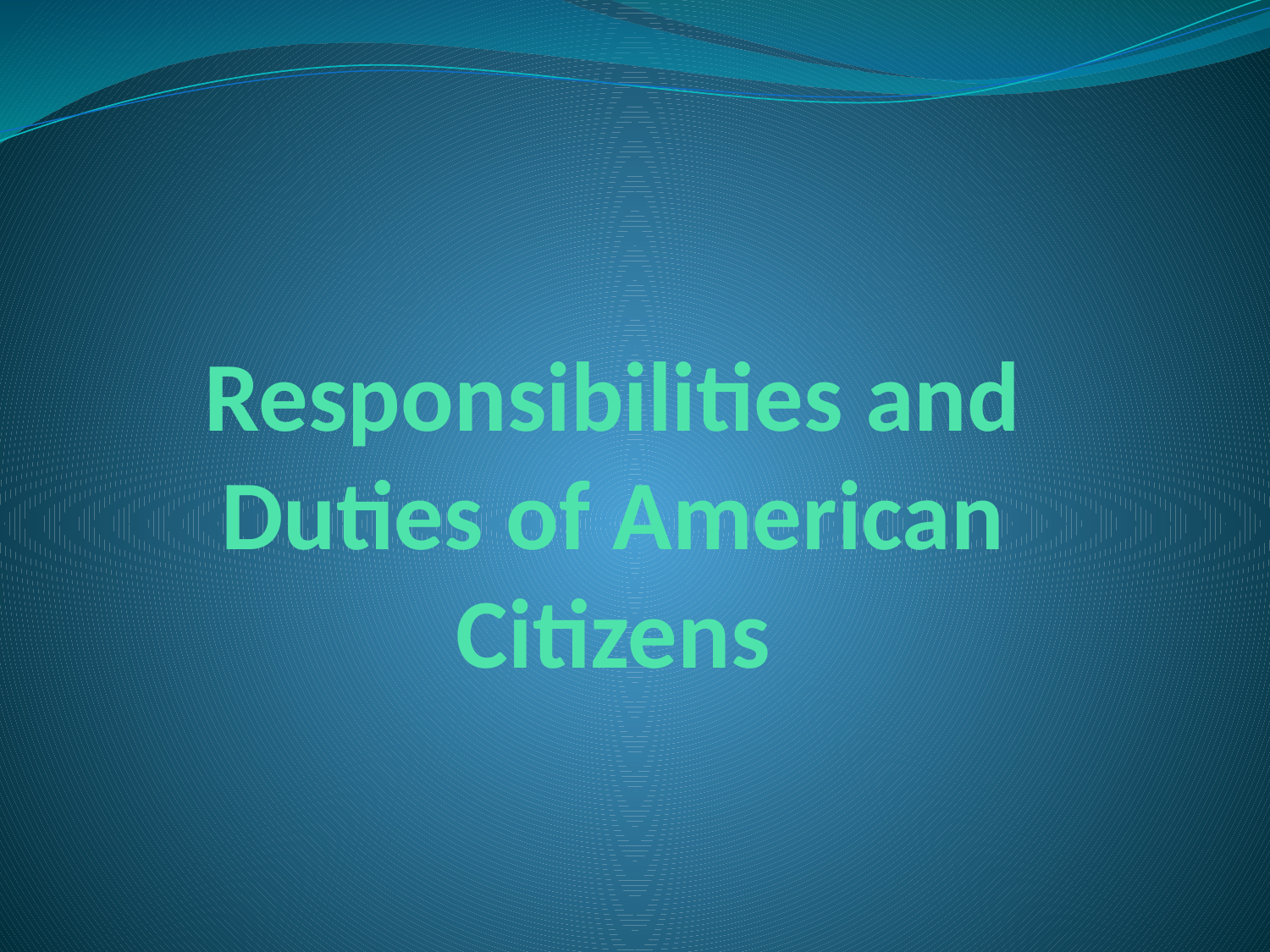

# Responsibilities and Duties of American Citizens